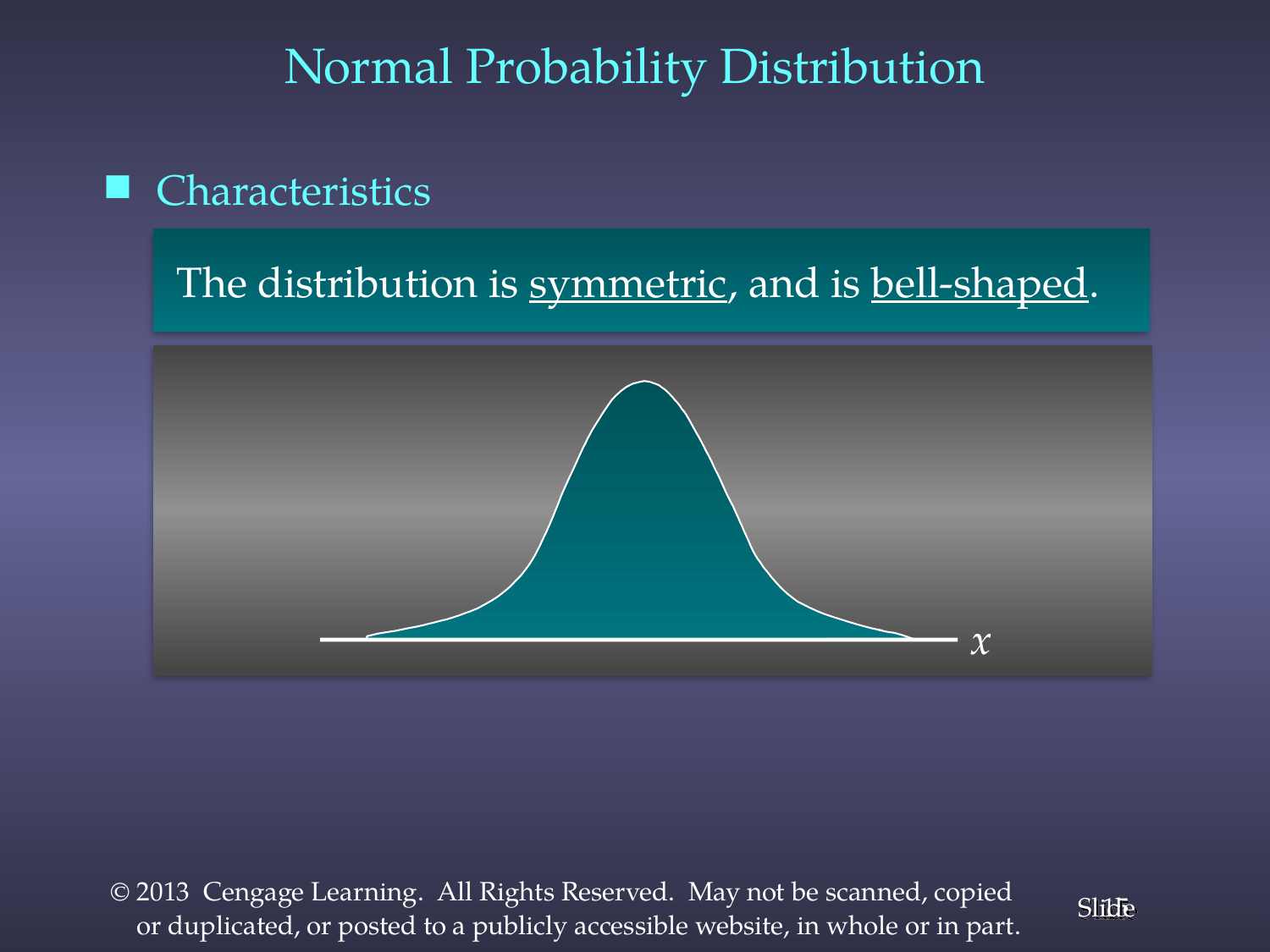

Normal Probability Distribution
Characteristics
 The distribution is symmetric, and is bell-shaped.

x